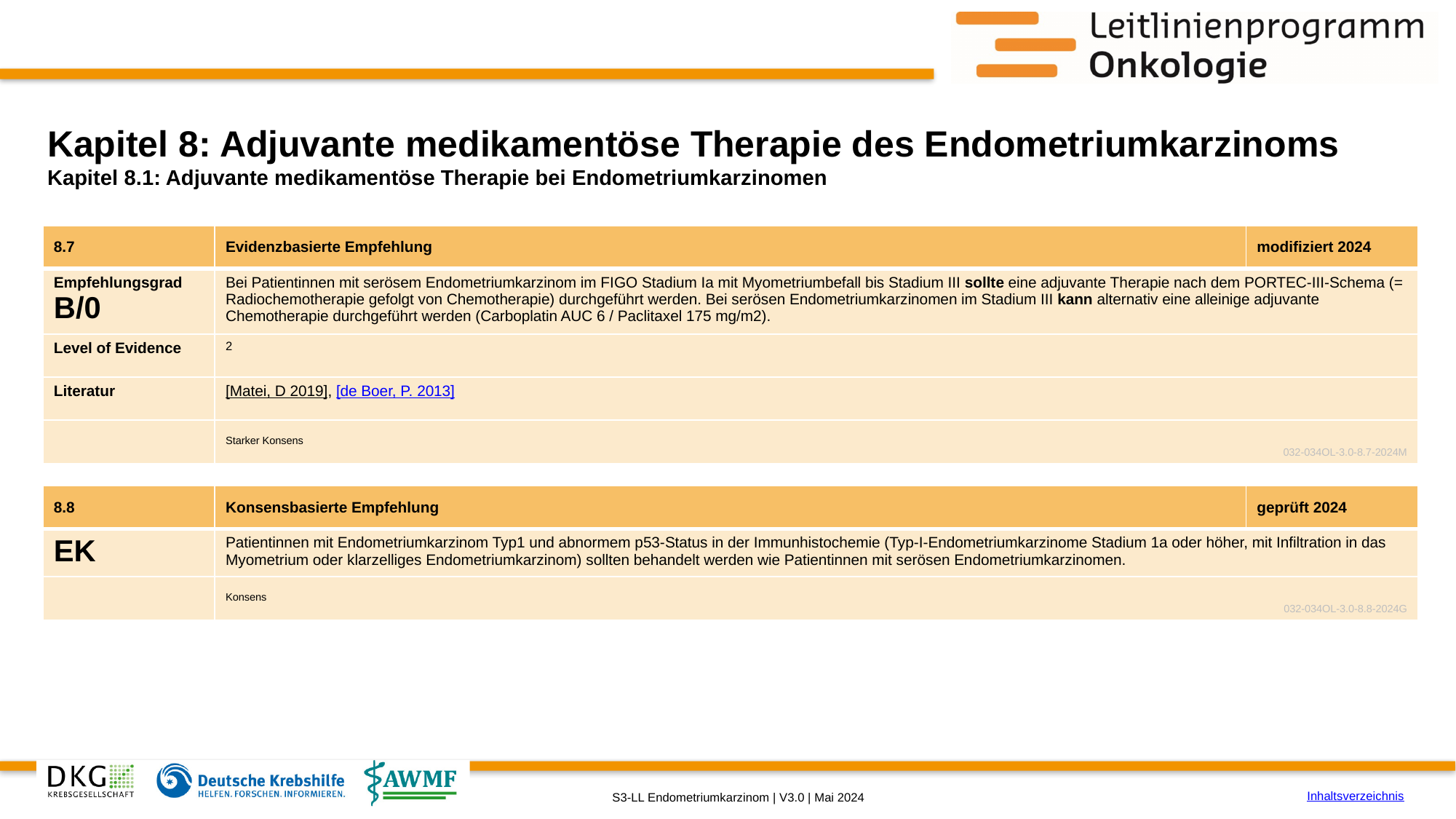

# Kapitel 8: Adjuvante medikamentöse Therapie des Endometriumkarzinoms
Kapitel 8.1: Adjuvante medikamentöse Therapie bei Endometriumkarzinomen
| 8.7 | Evidenzbasierte Empfehlung | modifiziert 2024 |
| --- | --- | --- |
| Empfehlungsgrad B/0 | Bei Patientinnen mit serösem Endometriumkarzinom im FIGO Stadium Ia mit Myometriumbefall bis Stadium III sollte eine adjuvante Therapie nach dem PORTEC-III-Schema (= Radiochemotherapie gefolgt von Chemotherapie) durchgeführt werden. Bei serösen Endometriumkarzinomen im Stadium III kann alternativ eine alleinige adjuvante Chemotherapie durchgeführt werden (Carboplatin AUC 6 / Paclitaxel 175 mg/m2). |  |
| Level of Evidence | 2 |  |
| Literatur | [Matei, D 2019], [de Boer, P. 2013] |  |
|  | Starker Konsens 032-034OL-3.0-8.7-2024M |  |
| 8.8 | Konsensbasierte Empfehlung | geprüft 2024 |
| --- | --- | --- |
| EK | Patientinnen mit Endometriumkarzinom Typ1 und abnormem p53-Status in der Immunhistochemie (Typ-I-Endometriumkarzinome Stadium 1a oder höher, mit Infiltration in das Myometrium oder klarzelliges Endometriumkarzinom) sollten behandelt werden wie Patientinnen mit serösen Endometriumkarzinomen. |  |
|  | Konsens 032-034OL-3.0-8.8-2024G |  |
Inhaltsverzeichnis
S3-LL Endometriumkarzinom | V3.0 | Mai 2024